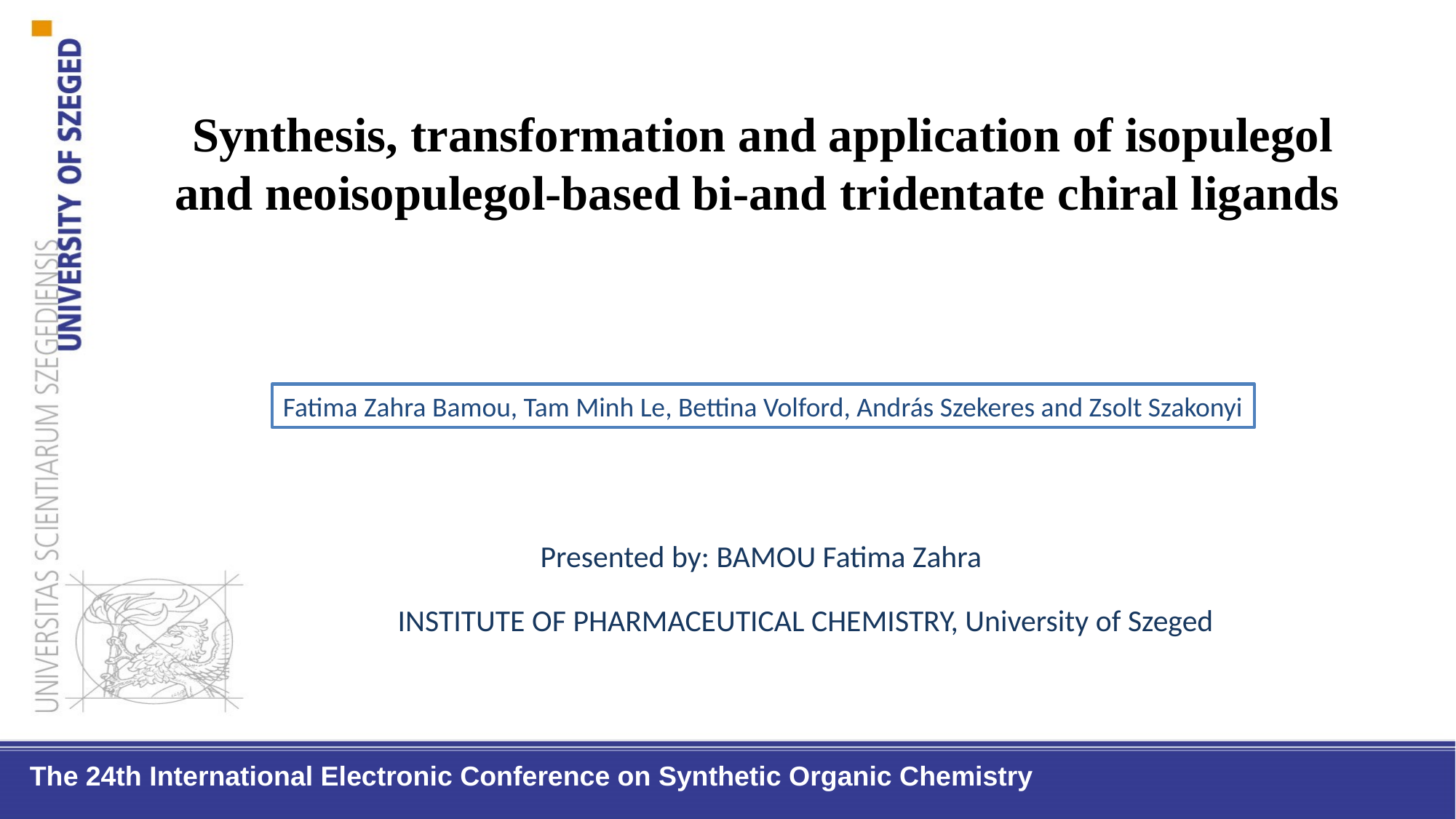

Synthesis, transformation and application of isopulegol and neoisopulegol-based bi-and tridentate chiral ligands
Fatima Zahra Bamou, Tam Minh Le, Bettina Volford, András Szekeres and Zsolt Szakonyi
Presented by: BAMOU Fatima Zahra
INSTITUTE OF PHARMACEUTICAL CHEMISTRY, University of Szeged

The 24th International Electronic Conference on Synthetic Organic Chemistry